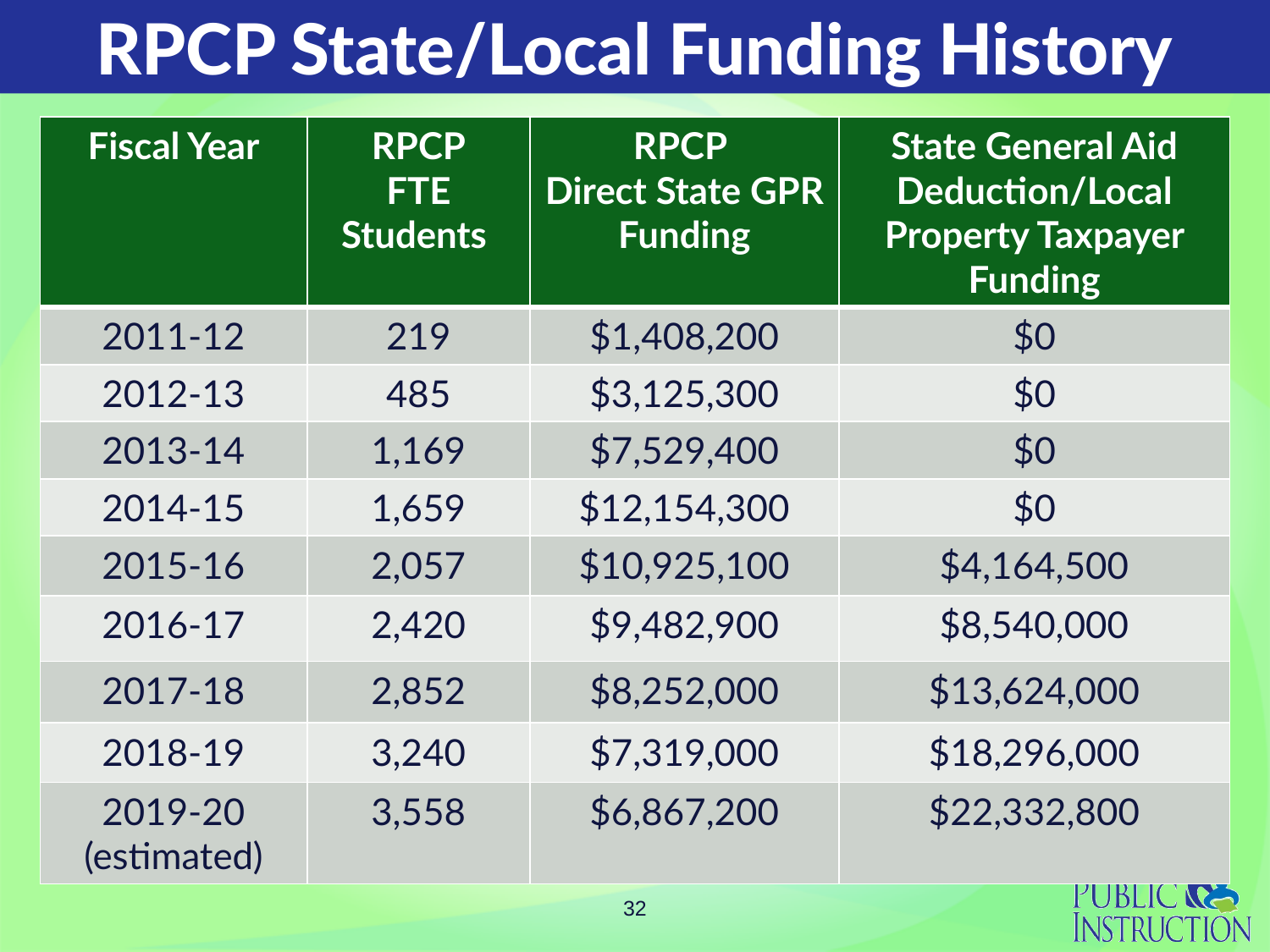

# RPCP State/Local Funding History
| Fiscal Year | RPCP FTE Students | RPCP Direct State GPR Funding | State General Aid Deduction/Local Property Taxpayer Funding |
| --- | --- | --- | --- |
| 2011-12 | 219 | $1,408,200 | $0 |
| 2012-13 | 485 | $3,125,300 | $0 |
| 2013-14 | 1,169 | $7,529,400 | $0 |
| 2014-15 | 1,659 | $12,154,300 | $0 |
| 2015-16 | 2,057 | $10,925,100 | $4,164,500 |
| 2016-17 | 2,420 | $9,482,900 | $8,540,000 |
| 2017-18 | 2,852 | $8,252,000 | $13,624,000 |
| 2018-19 | 3,240 | $7,319,000 | $18,296,000 |
| 2019-20 (estimated) | 3,558 | $6,867,200 | $22,332,800 |
32